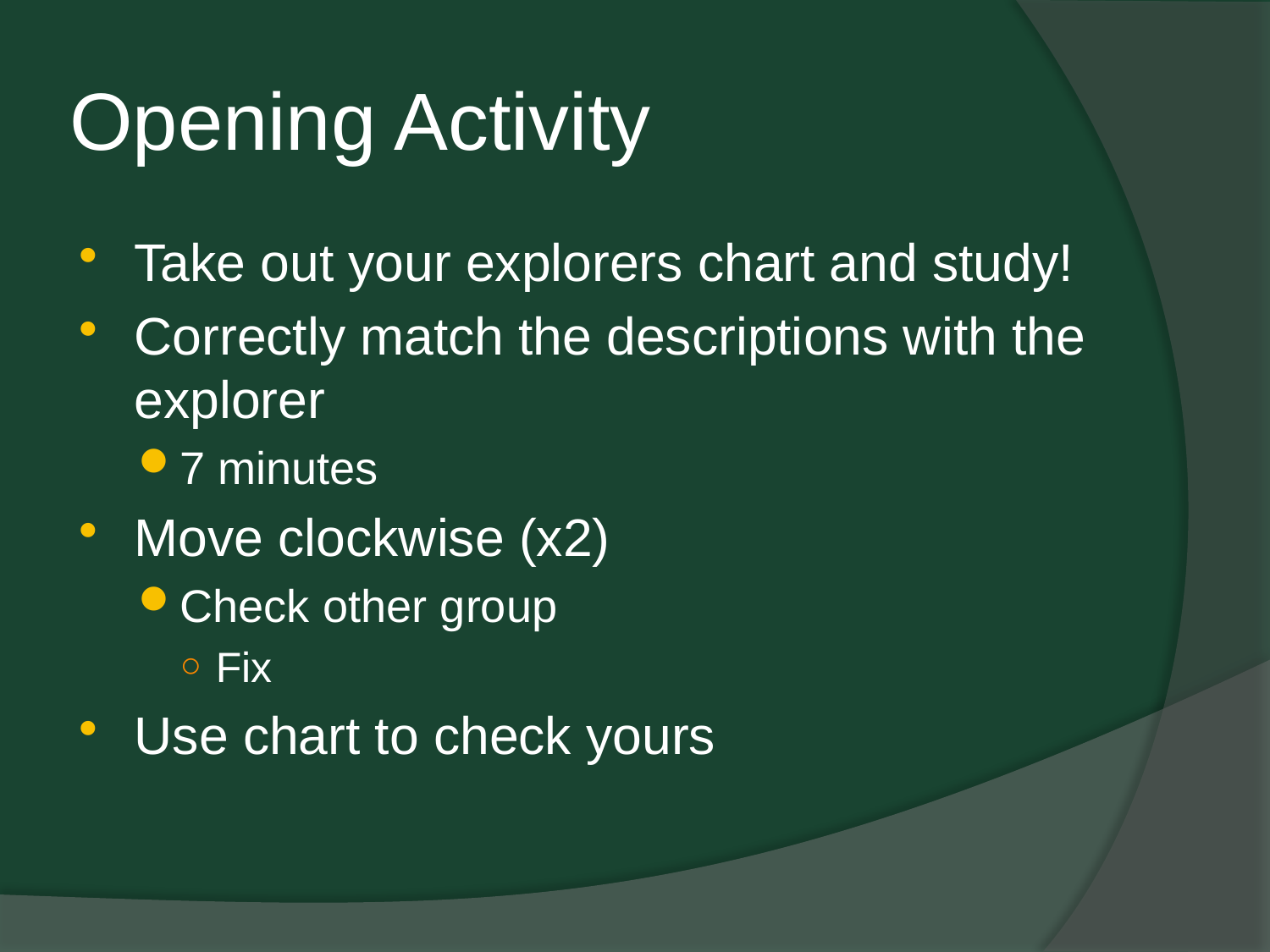

# Opening Activity
Take out your explorers chart and study!
Correctly match the descriptions with the explorer
7 minutes
Move clockwise (x2)
Check other group
Fix
Use chart to check yours